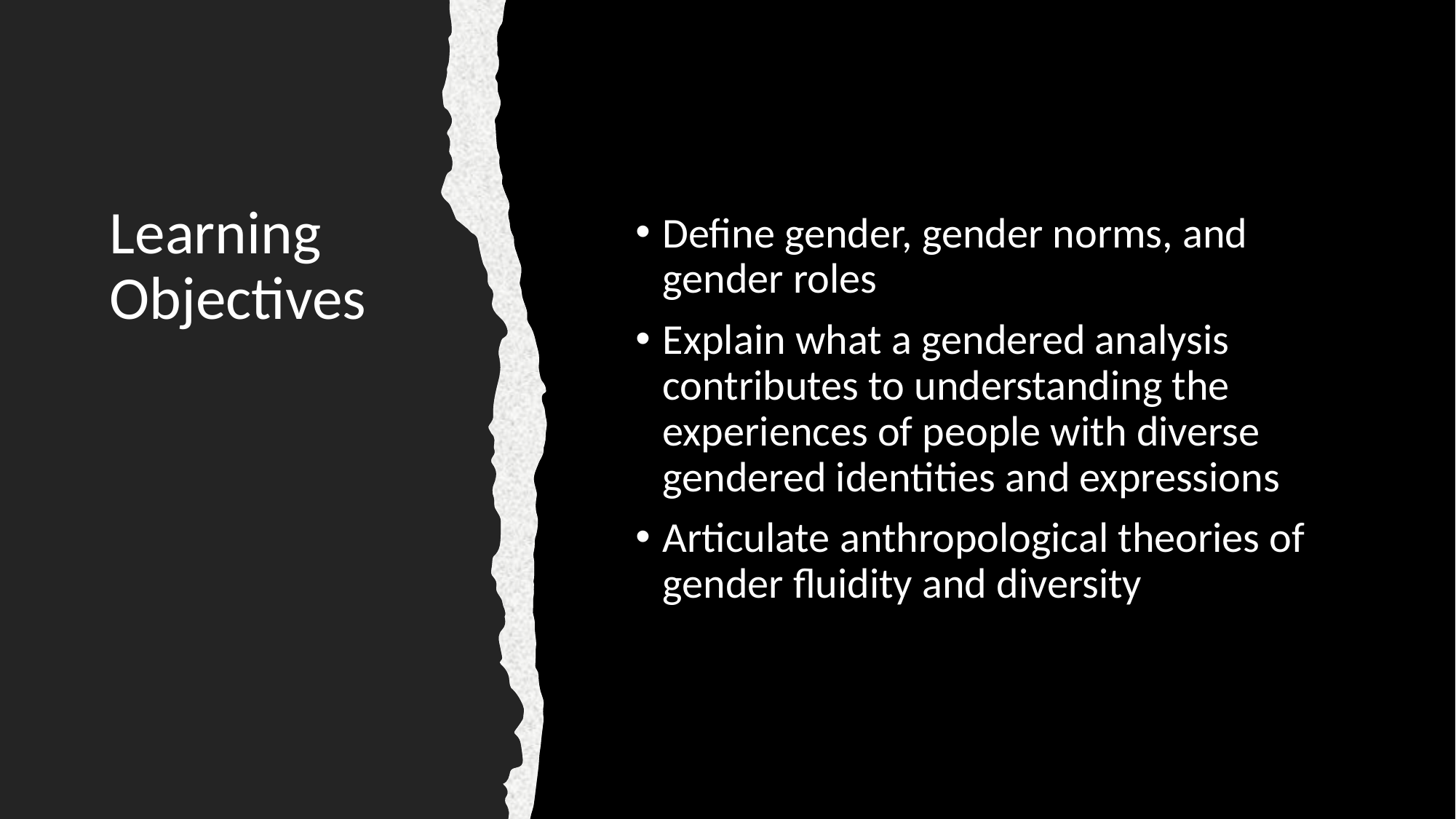

# Learning Objectives
Define gender, gender norms, and gender roles
Explain what a gendered analysis contributes to understanding the experiences of people with diverse gendered identities and expressions
Articulate anthropological theories of gender fluidity and diversity